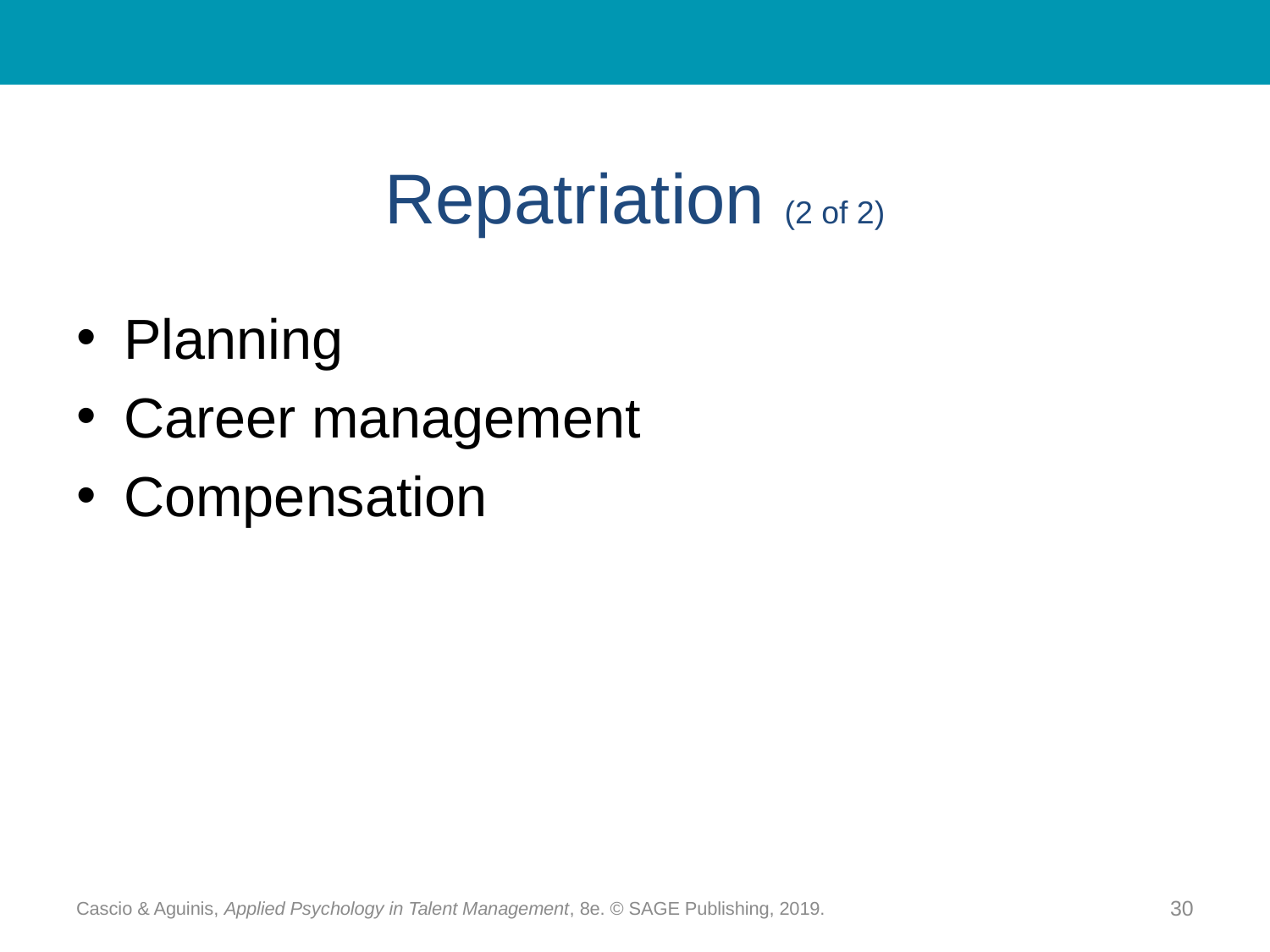

# Repatriation (2 of 2)
Planning
Career management
Compensation
Cascio & Aguinis, Applied Psychology in Talent Management, 8e. © SAGE Publishing, 2019.
30